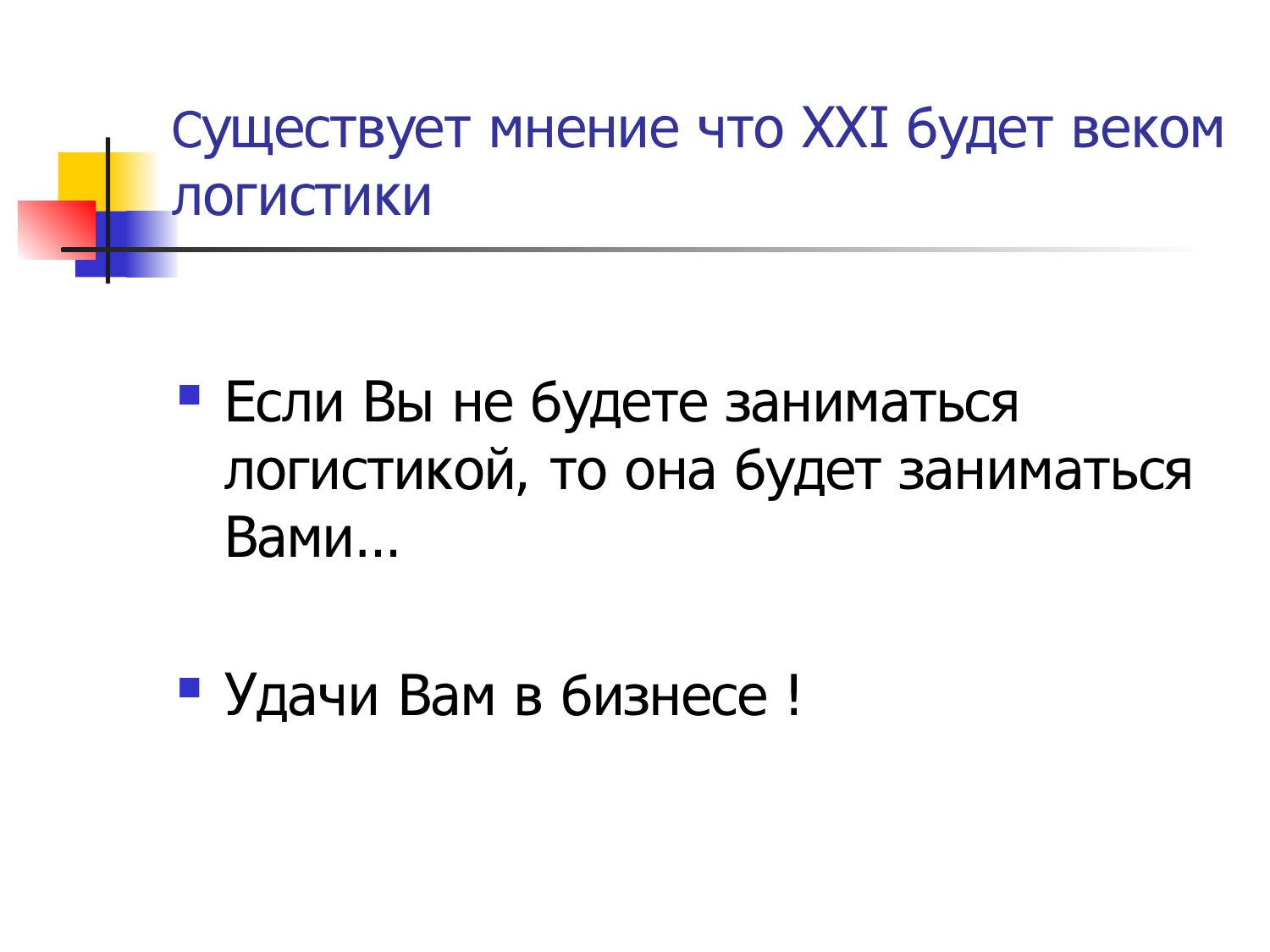

# Существует мнение что ХХI будет веком логистики

Если Вы не будете заниматься логистикой, то она будет заниматься Вами…

Удачи Вам в бизнесе !